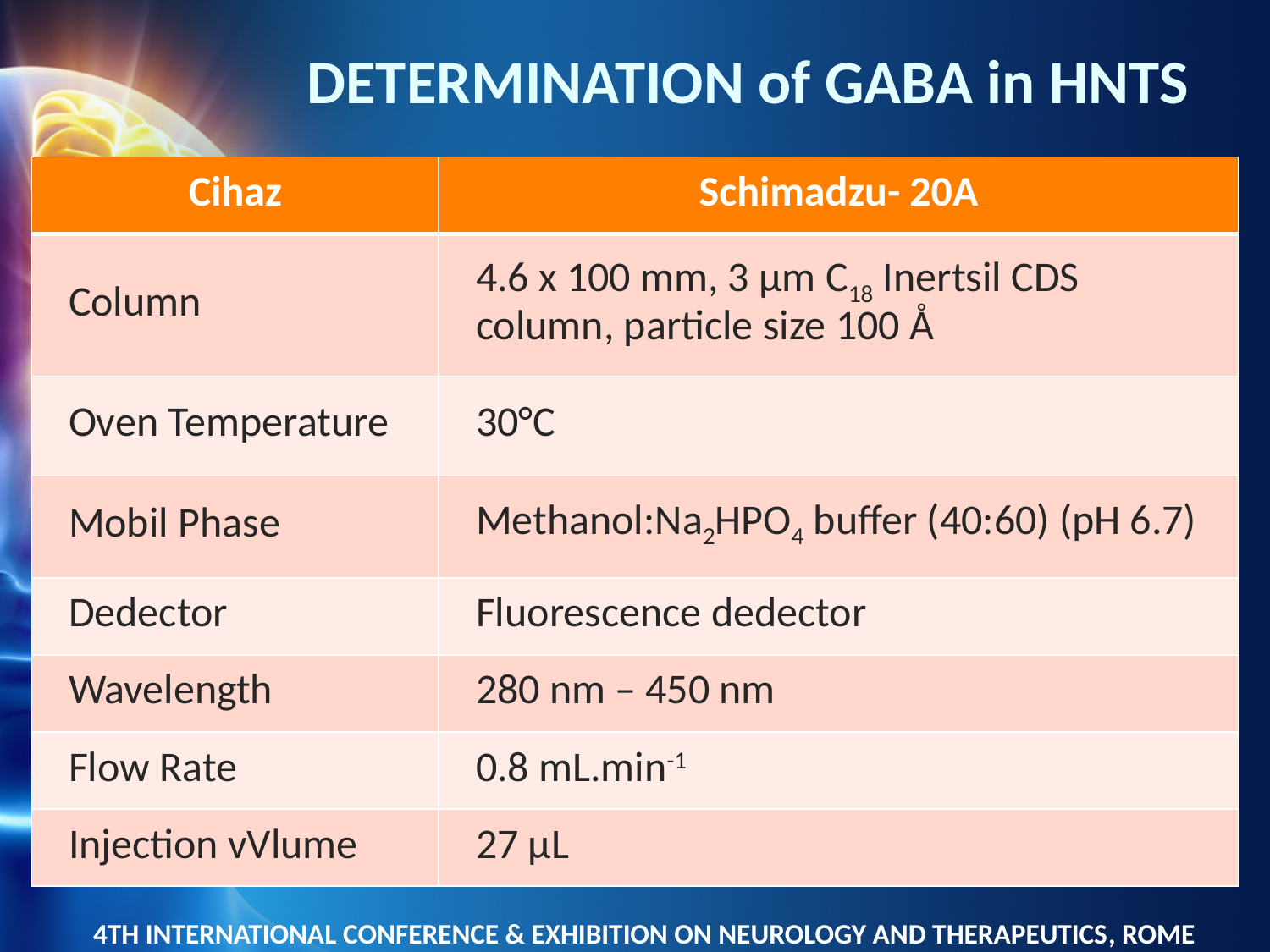

DETERMINATION of GABA in HNTS

| Cihaz | Schimadzu- 20A |
| --- | --- |
| Column | 4.6 x 100 mm, 3 µm C18 Inertsil CDS column, particle size 100 Å |
| Oven Temperature | 30°C |
| Mobil Phase | Methanol:Na2HPO4 buffer (40:60) (pH 6.7) |
| Dedector | Fluorescence dedector |
| Wavelength | 280 nm – 450 nm |
| Flow Rate | 0.8 mL.min-1 |
| Injection vVlume | 27 µL |

4TH INTERNATIONAL CONFERENCE & EXHIBITION ON NEUROLOGY AND THERAPEUTICS, ROME